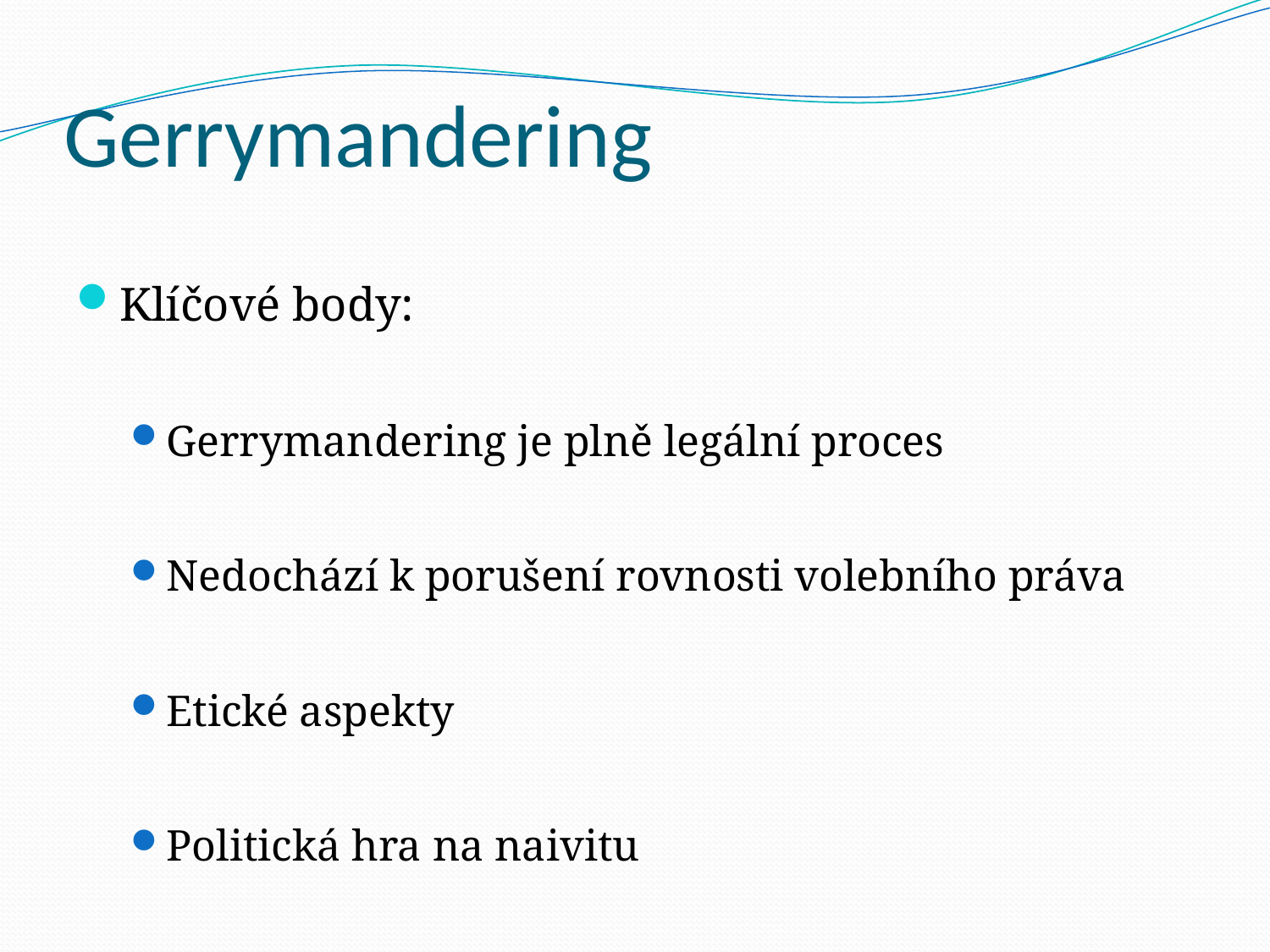

# Gerrymandering
Klíčové body:

Gerrymandering je plně legální proces

Nedochází k porušení rovnosti volebního práva

Etické aspekty

Politická hra na naivitu